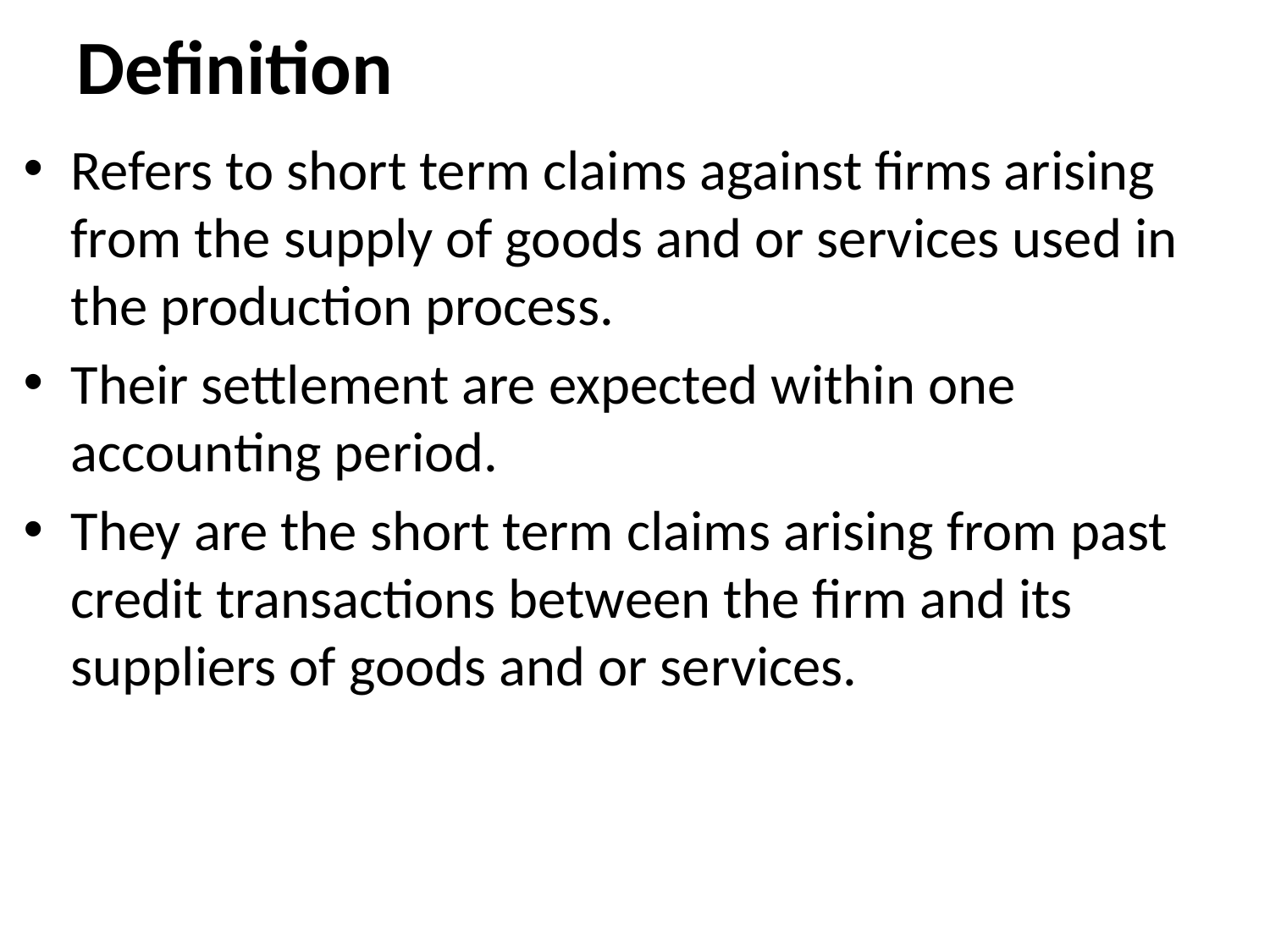

# Definition
Refers to short term claims against firms arising from the supply of goods and or services used in the production process.
Their settlement are expected within one accounting period.
They are the short term claims arising from past credit transactions between the firm and its suppliers of goods and or services.